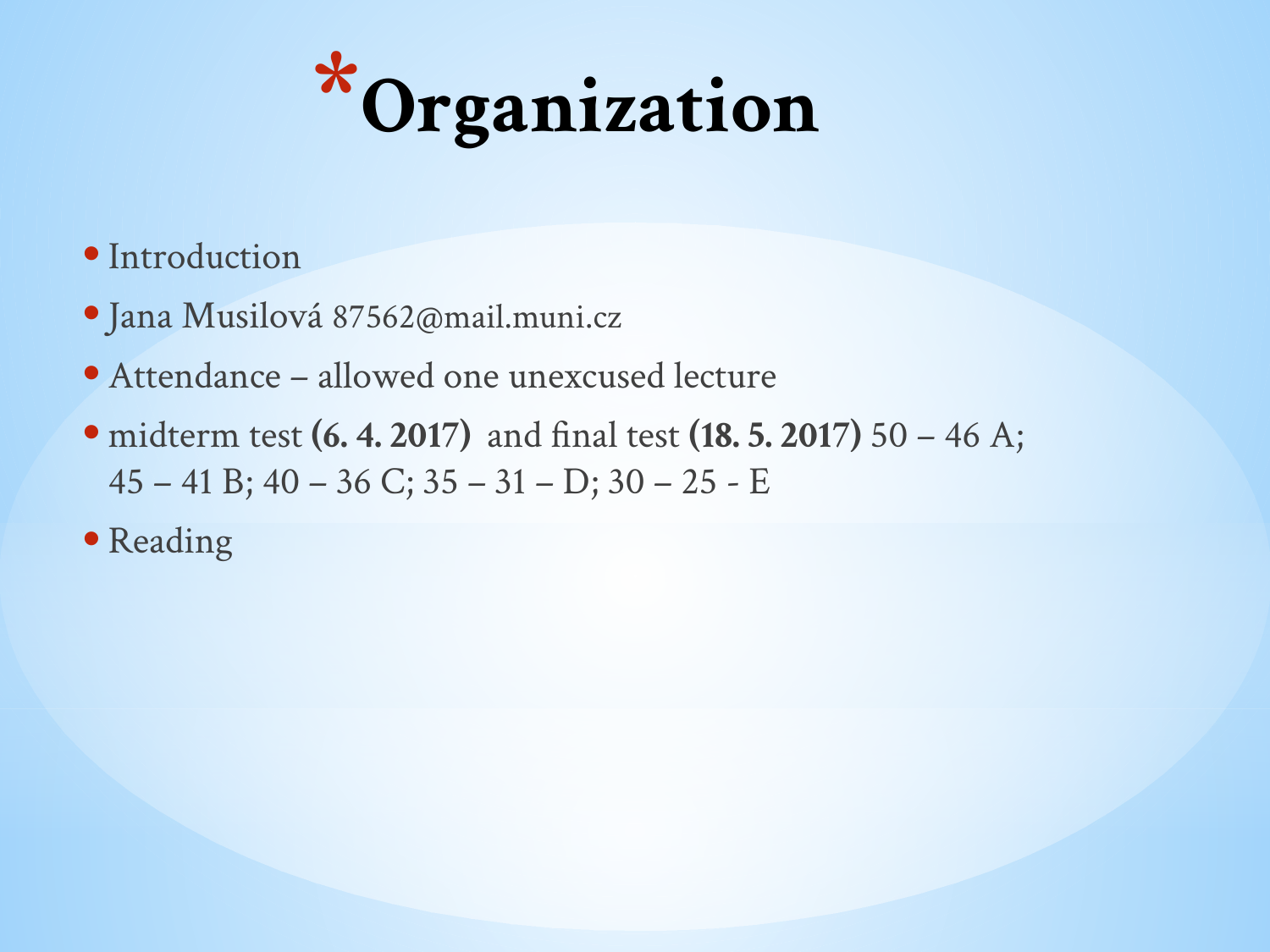

# Organization
Introduction
Jana Musilová 87562@mail.muni.cz
Attendance – allowed one unexcused lecture
midterm test (6. 4. 2017)  and final test (18. 5. 2017) 50 – 46 A; 45 – 41 B; 40 – 36 C; 35 – 31 – D; 30 – 25 - E
Reading